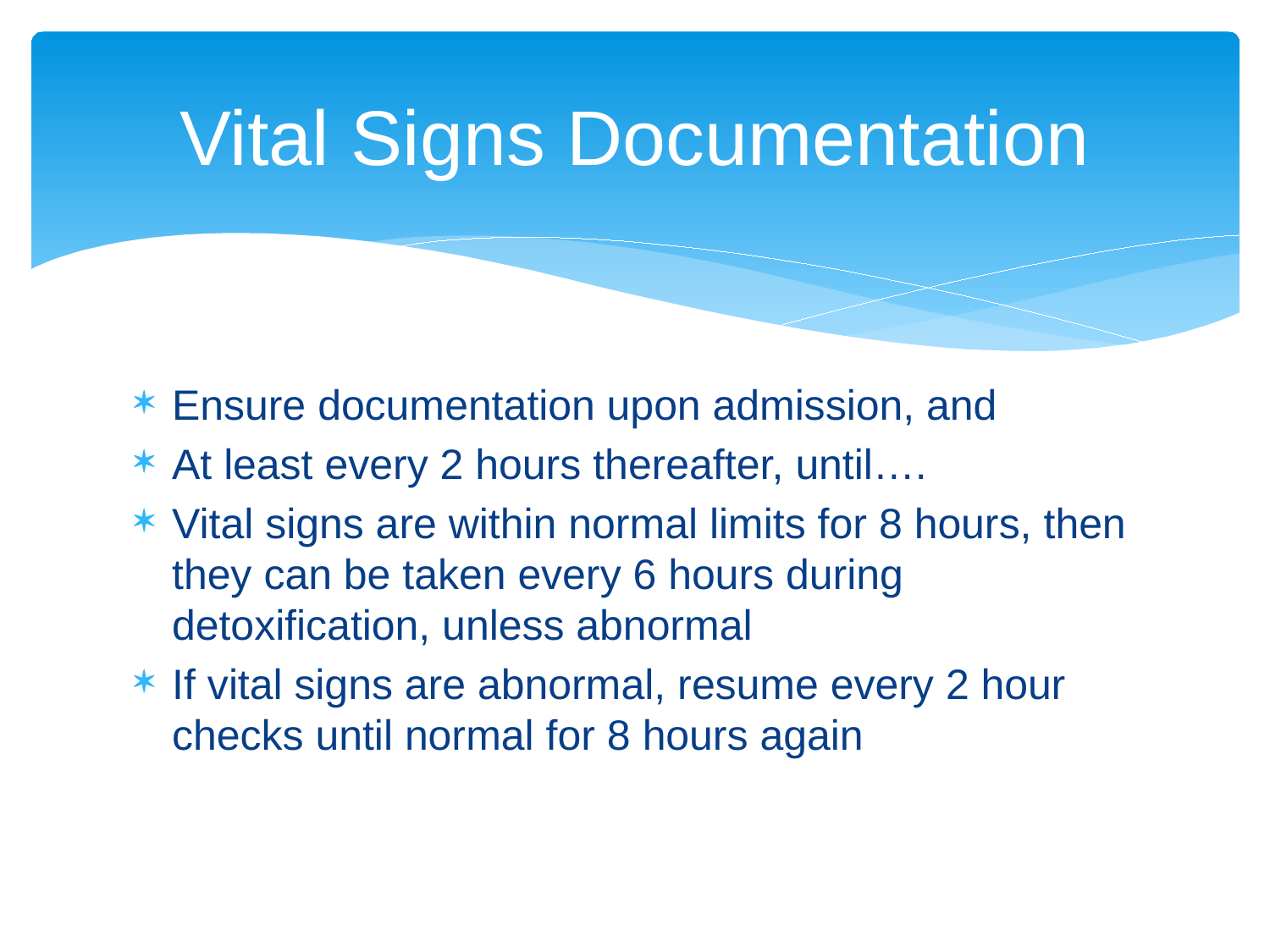

# Vital Signs Documentation
Ensure documentation upon admission, and
At least every 2 hours thereafter, until….
Vital signs are within normal limits for 8 hours, then they can be taken every 6 hours during detoxification, unless abnormal
If vital signs are abnormal, resume every 2 hour checks until normal for 8 hours again